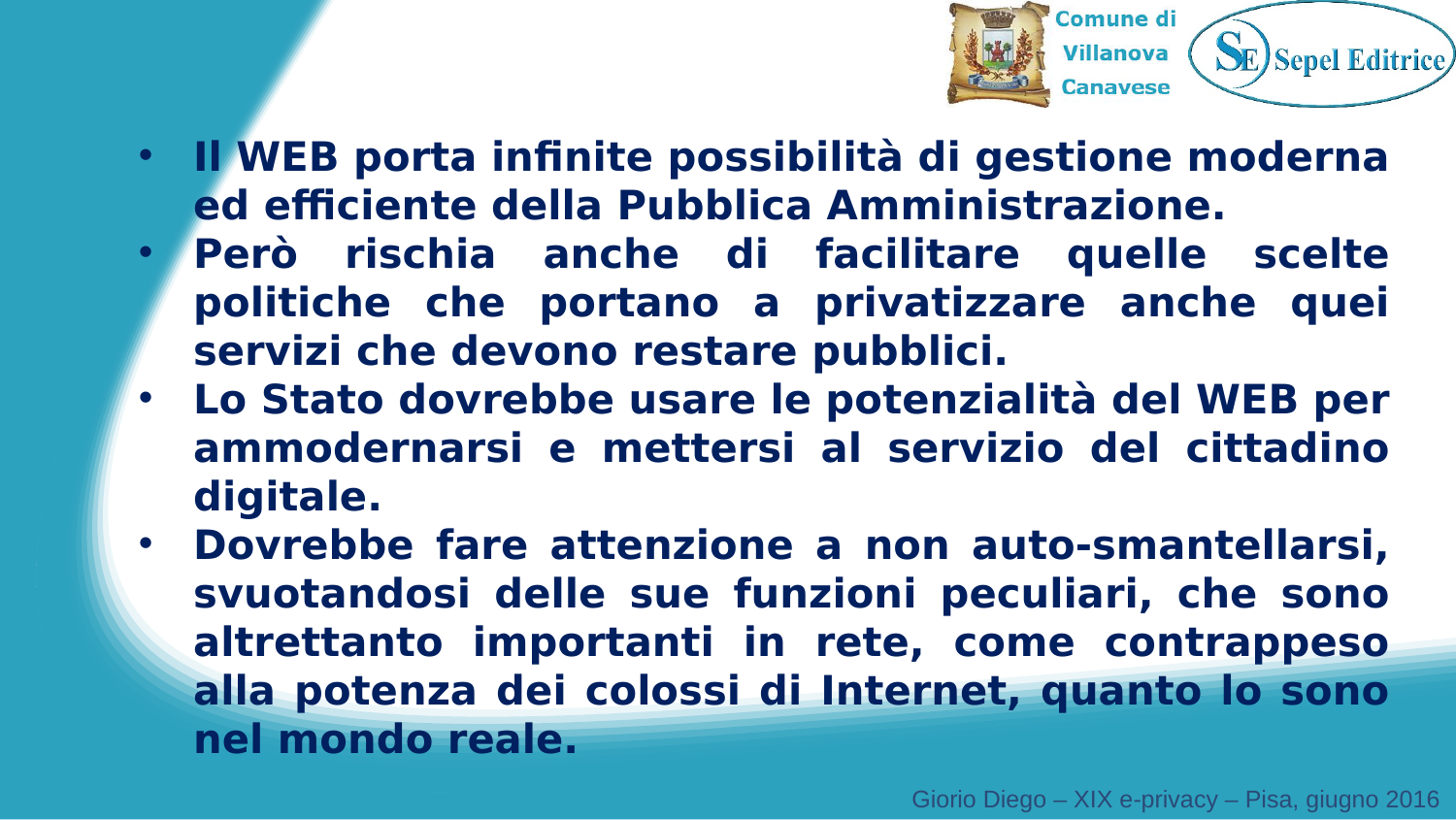

Il WEB porta infinite possibilità di gestione moderna ed efficiente della Pubblica Amministrazione.
Però rischia anche di facilitare quelle scelte politiche che portano a privatizzare anche quei servizi che devono restare pubblici.
Lo Stato dovrebbe usare le potenzialità del WEB per ammodernarsi e mettersi al servizio del cittadino digitale.
Dovrebbe fare attenzione a non auto-smantellarsi, svuotandosi delle sue funzioni peculiari, che sono altrettanto importanti in rete, come contrappeso alla potenza dei colossi di Internet, quanto lo sono nel mondo reale.